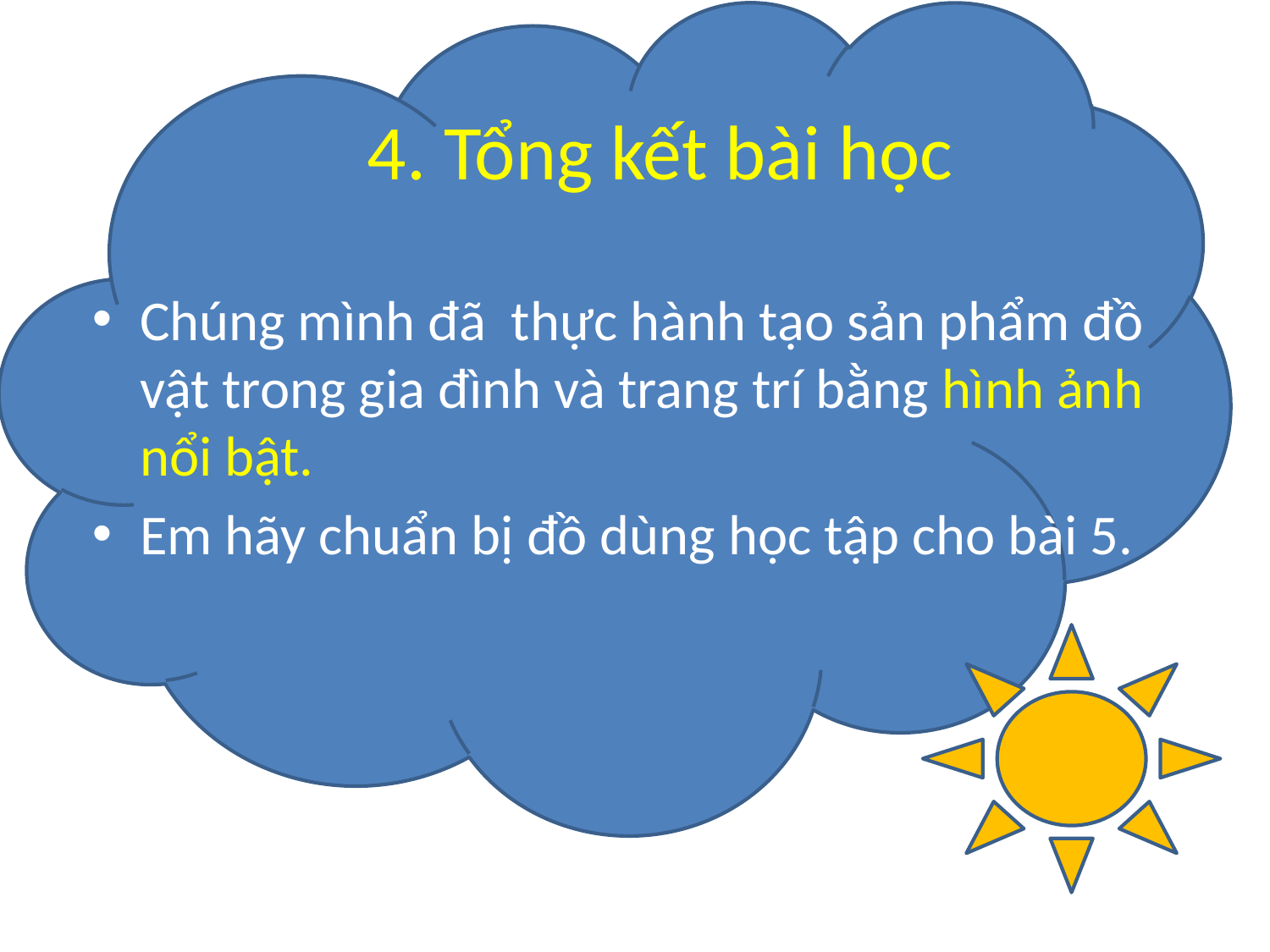

# 4. Tổng kết bài học
Chúng mình đã  thực hành tạo sản phẩm đồ vật trong gia đình và trang trí bằng hình ảnh nổi bật.
Em hãy chuẩn bị đồ dùng học tập cho bài 5.